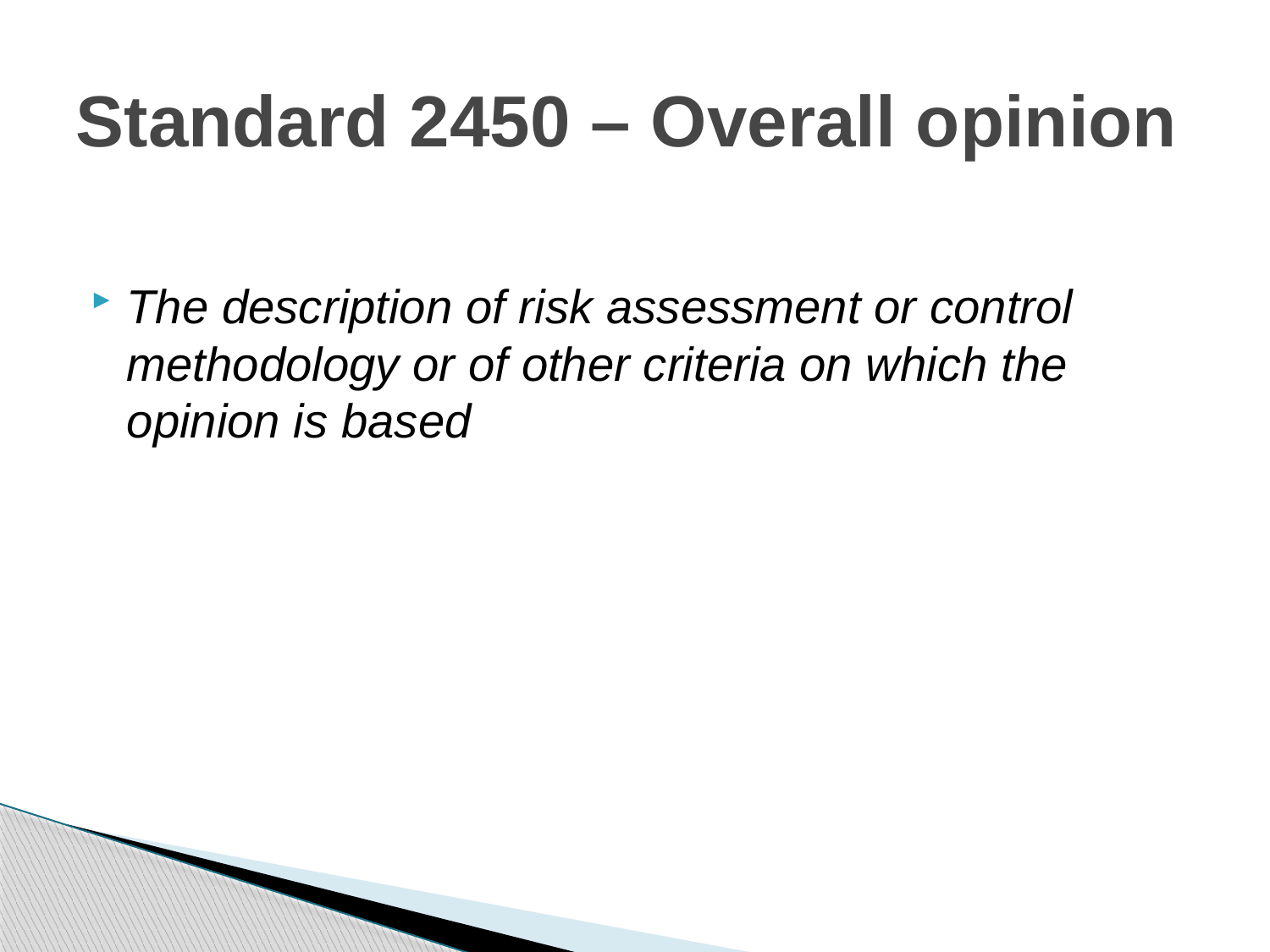

# Standard 2450 – Overall opinion

The description of risk assessment or control methodology or of other criteria on which the opinion is based